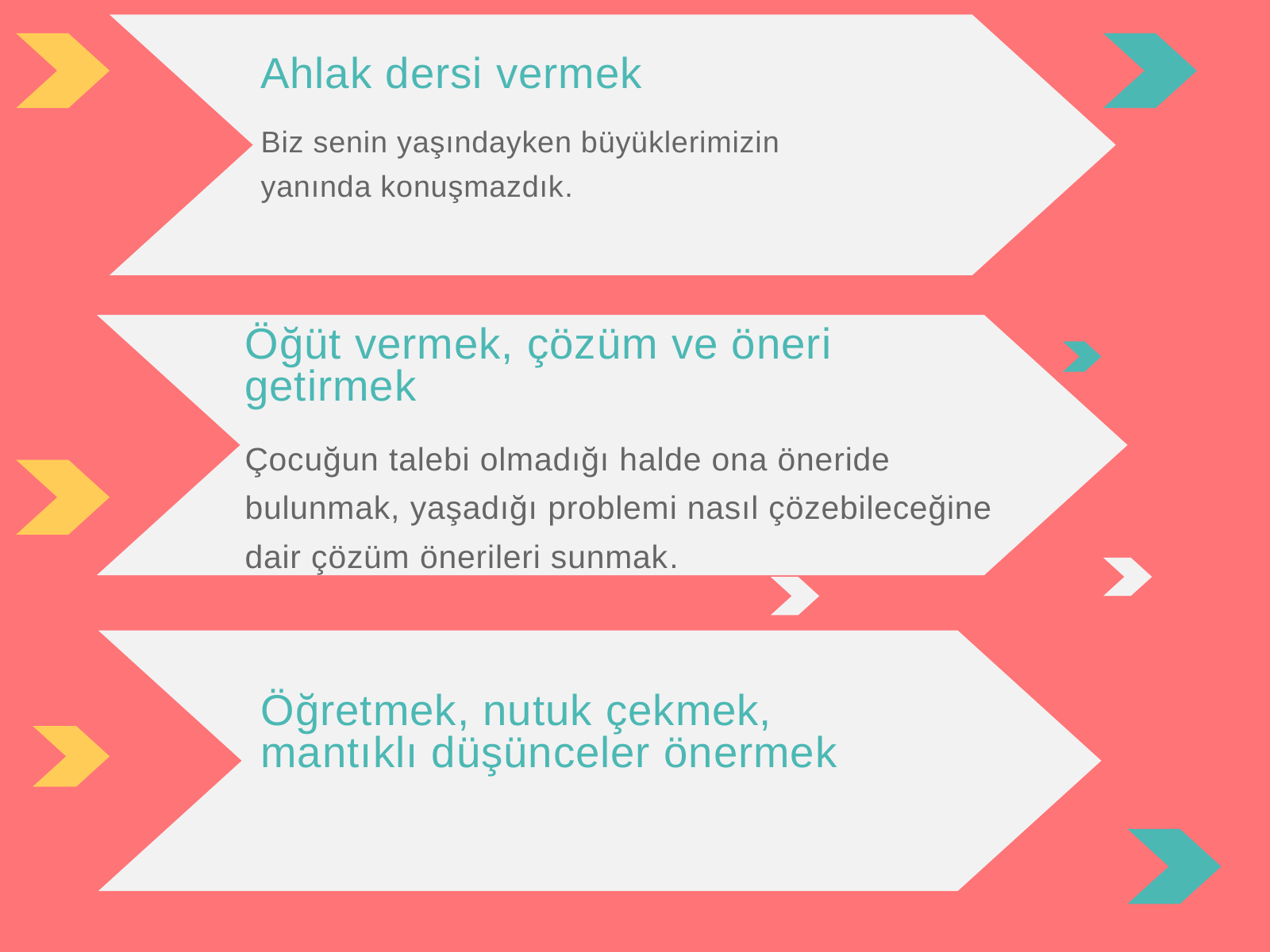

Ahlak dersi vermek
Biz senin yaşındayken büyüklerimizin yanında konuşmazdık.

Öğüt vermek, çözüm ve öneri getirmek
Çocuğun talebi olmadığı halde ona öneride bulunmak, yaşadığı problemi nasıl çözebileceğine dair çözüm önerileri sunmak.

Öğretmek, nutuk çekmek, mantıklı düşünceler önermek